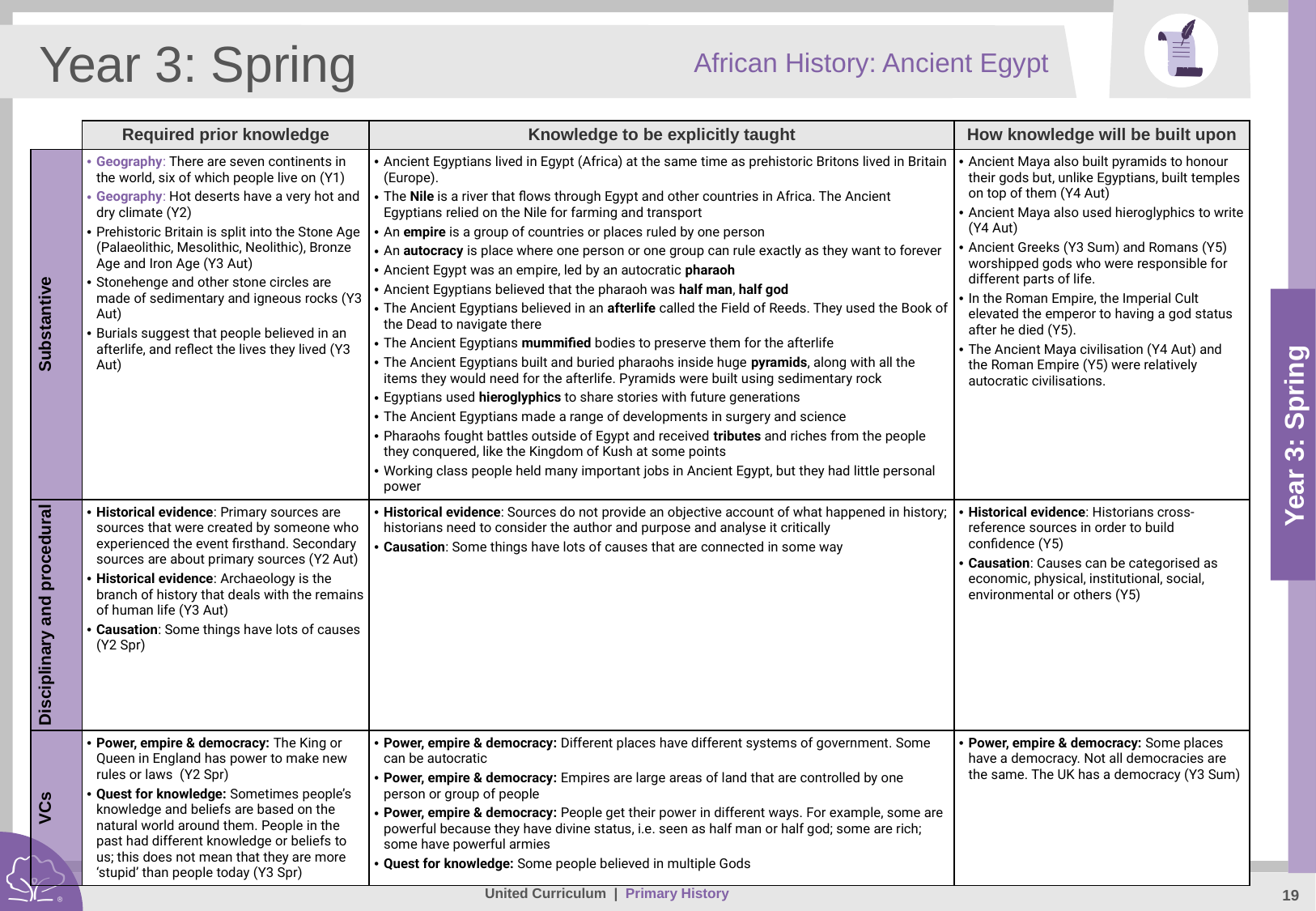

African History: Ancient Egypt
Year 3: Spring
|  | Required prior knowledge | Knowledge to be explicitly taught | How knowledge will be built upon |
| --- | --- | --- | --- |
| Substantive | Geography: There are seven continents in the world, six of which people live on (Y1) Geography: Hot deserts have a very hot and dry climate (Y2) Prehistoric Britain is split into the Stone Age (Palaeolithic, Mesolithic, Neolithic), Bronze Age and Iron Age (Y3 Aut) Stonehenge and other stone circles are made of sedimentary and igneous rocks (Y3 Aut) Burials suggest that people believed in an afterlife, and reflect the lives they lived (Y3 Aut) | Ancient Egyptians lived in Egypt (Africa) at the same time as prehistoric Britons lived in Britain (Europe). The Nile is a river that flows through Egypt and other countries in Africa. The Ancient Egyptians relied on the Nile for farming and transport An empire is a group of countries or places ruled by one person An autocracy is place where one person or one group can rule exactly as they want to forever Ancient Egypt was an empire, led by an autocratic pharaoh Ancient Egyptians believed that the pharaoh was half man, half god The Ancient Egyptians believed in an afterlife called the Field of Reeds. They used the Book of the Dead to navigate there The Ancient Egyptians mummified bodies to preserve them for the afterlife The Ancient Egyptians built and buried pharaohs inside huge pyramids, along with all the items they would need for the afterlife. Pyramids were built using sedimentary rock Egyptians used hieroglyphics to share stories with future generations The Ancient Egyptians made a range of developments in surgery and science Pharaohs fought battles outside of Egypt and received tributes and riches from the people they conquered, like the Kingdom of Kush at some points Working class people held many important jobs in Ancient Egypt, but they had little personal power | Ancient Maya also built pyramids to honour their gods but, unlike Egyptians, built temples on top of them (Y4 Aut) Ancient Maya also used hieroglyphics to write (Y4 Aut) Ancient Greeks (Y3 Sum) and Romans (Y5) worshipped gods who were responsible for different parts of life. In the Roman Empire, the Imperial Cult elevated the emperor to having a god status after he died (Y5). The Ancient Maya civilisation (Y4 Aut) and the Roman Empire (Y5) were relatively autocratic civilisations. |
| Disciplinary and procedural | Historical evidence: Primary sources are sources that were created by someone who experienced the event firsthand. Secondary sources are about primary sources (Y2 Aut) Historical evidence: Archaeology is the branch of history that deals with the remains of human life (Y3 Aut) Causation: Some things have lots of causes (Y2 Spr) | Historical evidence: Sources do not provide an objective account of what happened in history; historians need to consider the author and purpose and analyse it critically Causation: Some things have lots of causes that are connected in some way | Historical evidence: Historians cross-reference sources in order to build confidence (Y5) Causation: Causes can be categorised as economic, physical, institutional, social, environmental or others (Y5) |
| VCs | Power, empire & democracy: The King or Queen in England has power to make new rules or laws (Y2 Spr) Quest for knowledge: Sometimes people’s knowledge and beliefs are based on the natural world around them. People in the past had different knowledge or beliefs to us; this does not mean that they are more ‘stupid’ than people today (Y3 Spr) | Power, empire & democracy: Different places have different systems of government. Some can be autocratic Power, empire & democracy: Empires are large areas of land that are controlled by one person or group of people Power, empire & democracy: People get their power in different ways. For example, some are powerful because they have divine status, i.e. seen as half man or half god; some are rich; some have powerful armies Quest for knowledge: Some people believed in multiple Gods | Power, empire & democracy: Some places have a democracy. Not all democracies are the same. The UK has a democracy (Y3 Sum) |
Year 3: Spring